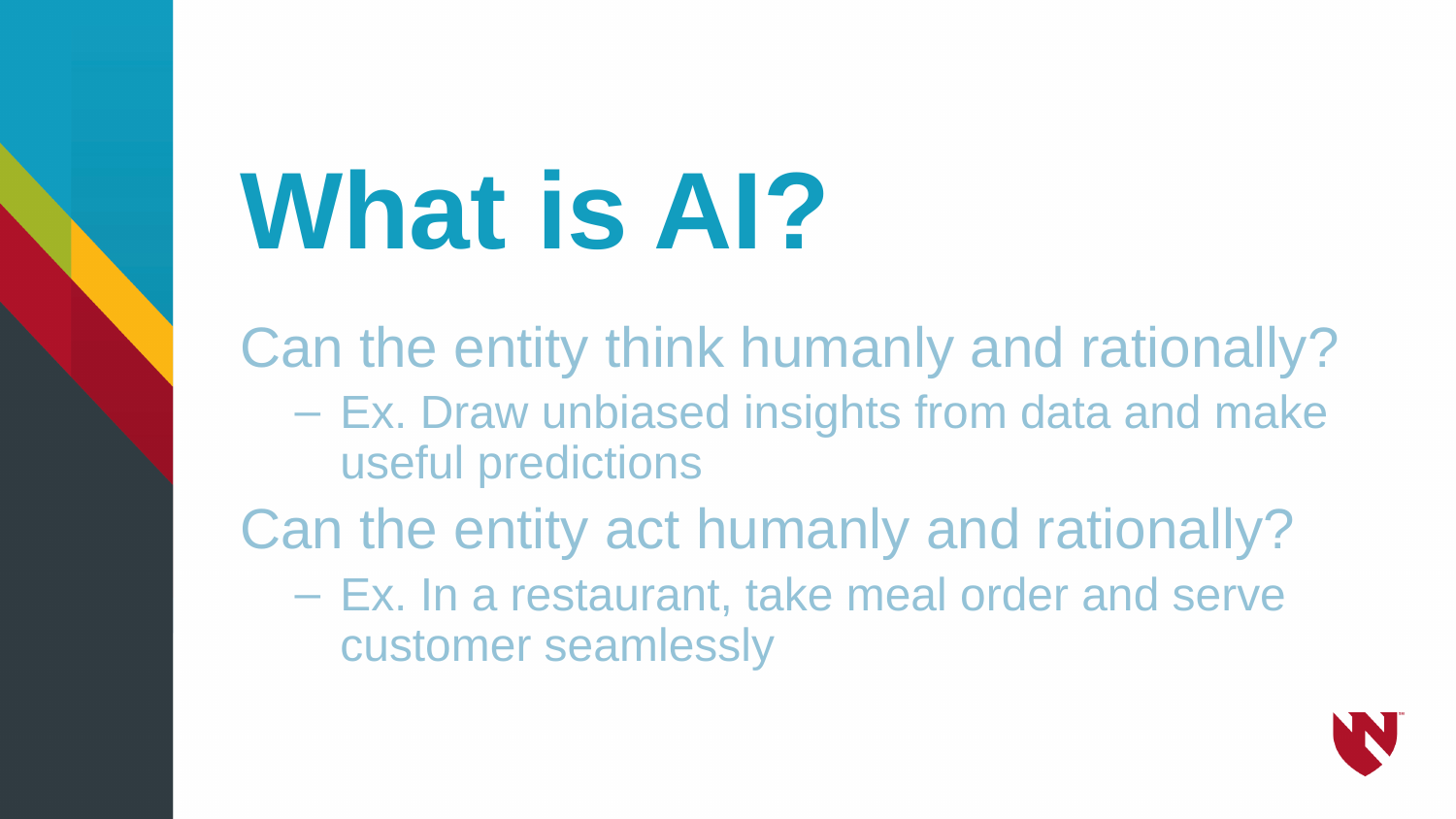

# What is AI?

Can the entity think humanly and rationally?
Ex. Draw unbiased insights from data and make useful predictions
Can the entity act humanly and rationally?
Ex. In a restaurant, take meal order and serve customer seamlessly